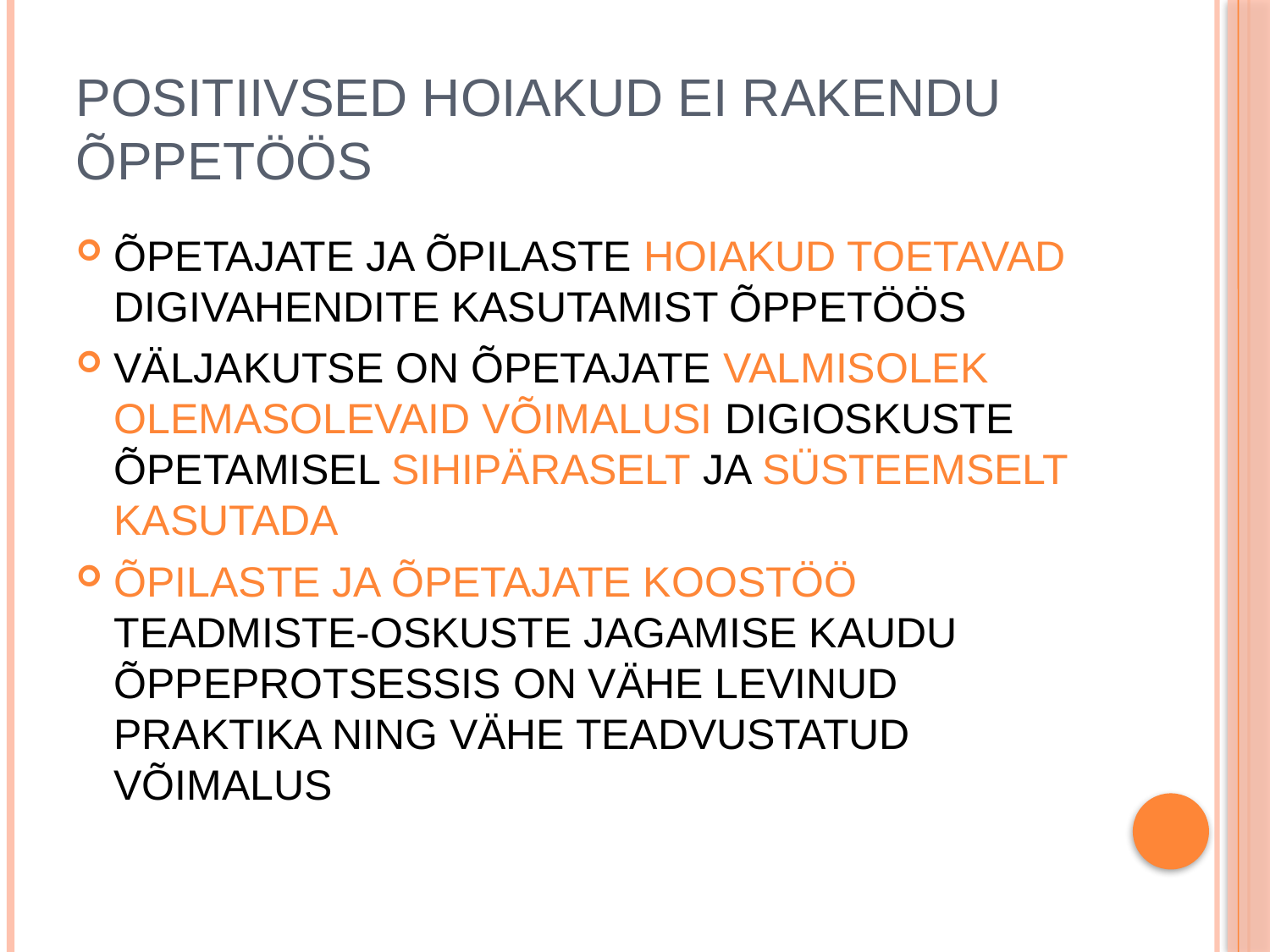

# Positiivsed hoiakud ei rakendu õppetöös
Õpetajate ja õpilaste hoiakud toetavad digivahendite kasutamist õppetöös
Väljakutse on õpetajate valmisolek  olemasolevaid võimalusi digioskuste õpetamisel sihipäraselt ja süsteemselt kasutada
Õpilaste ja õpetajate koostöö teadmiste-oskuste jagamise kaudu õppeprotsessis on vähe levinud praktika ning vähe teadvustatud võimalus